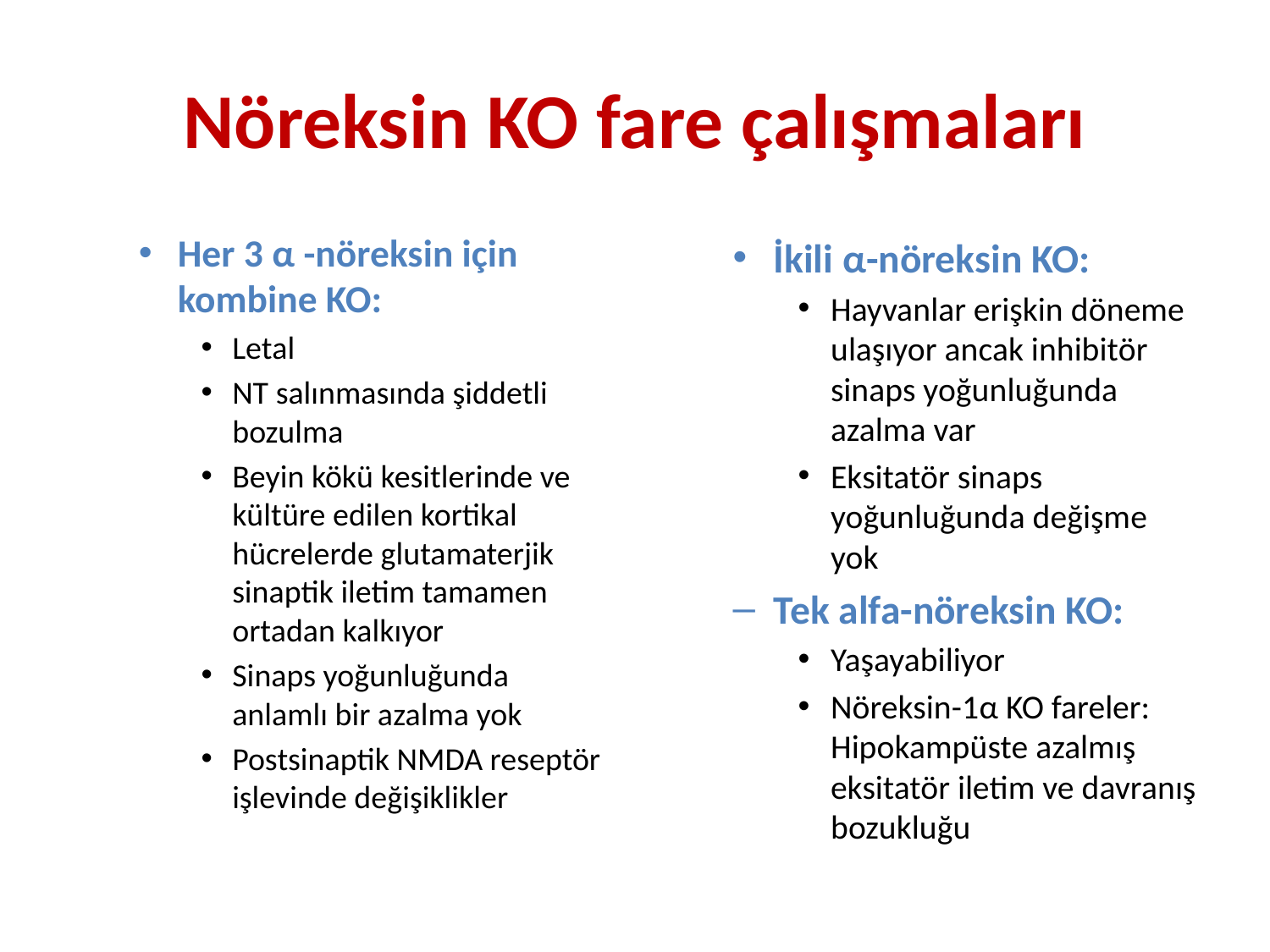

# Nöreksin KO fare çalışmaları
Her 3 α -nöreksin için kombine KO:
Letal
NT salınmasında şiddetli bozulma
Beyin kökü kesitlerinde ve kültüre edilen kortikal hücrelerde glutamaterjik sinaptik iletim tamamen ortadan kalkıyor
Sinaps yoğunluğunda anlamlı bir azalma yok
Postsinaptik NMDA reseptör işlevinde değişiklikler

İkili α-nöreksin KO:
Hayvanlar erişkin döneme ulaşıyor ancak inhibitör sinaps yoğunluğunda azalma var
Eksitatör sinaps yoğunluğunda değişme yok
Tek alfa-nöreksin KO:
Yaşayabiliyor
Nöreksin-1α KO fareler: Hipokampüste azalmış eksitatör iletim ve davranış bozukluğu